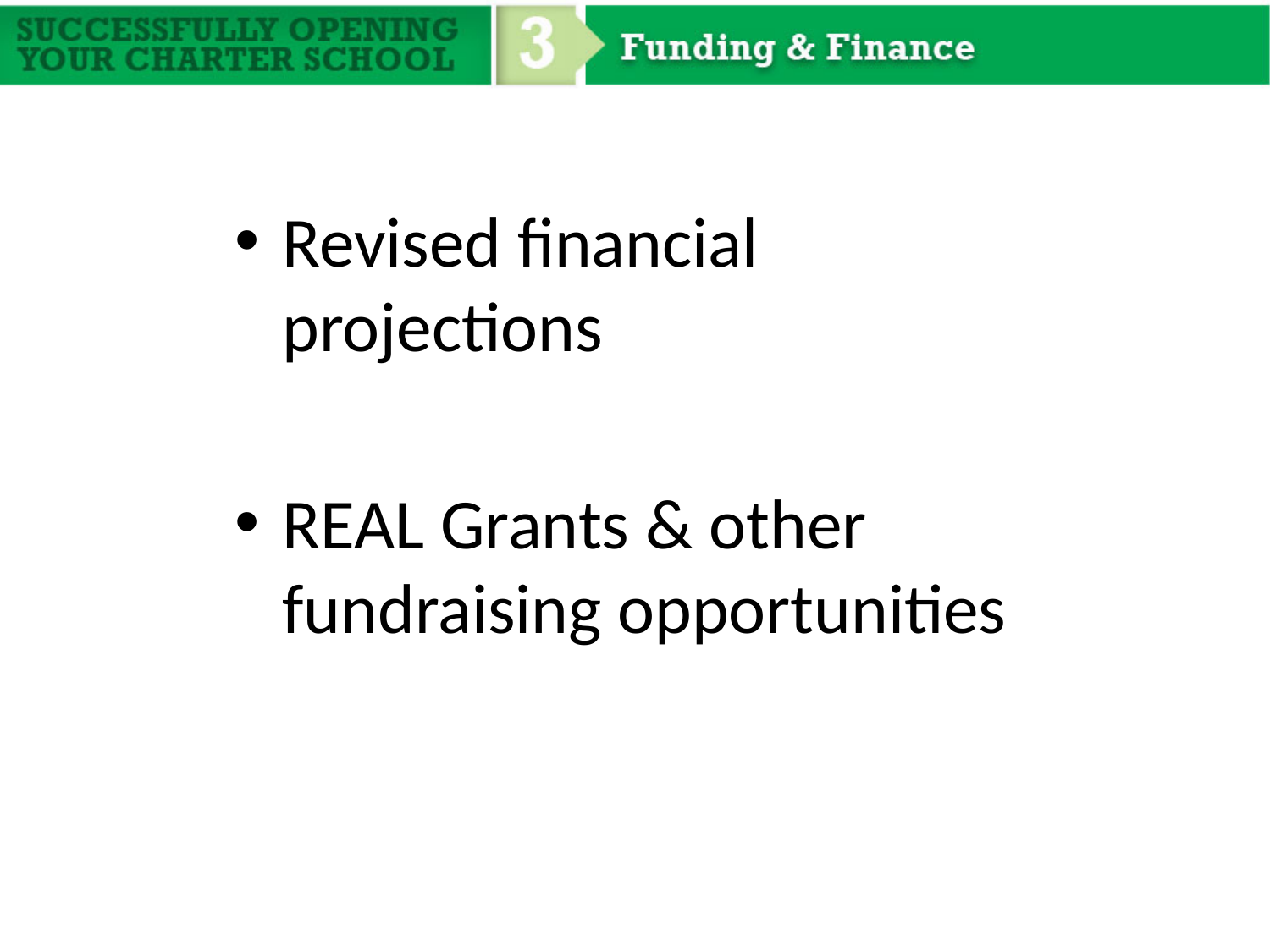

Revised financial projections

REAL Grants & other fundraising opportunities